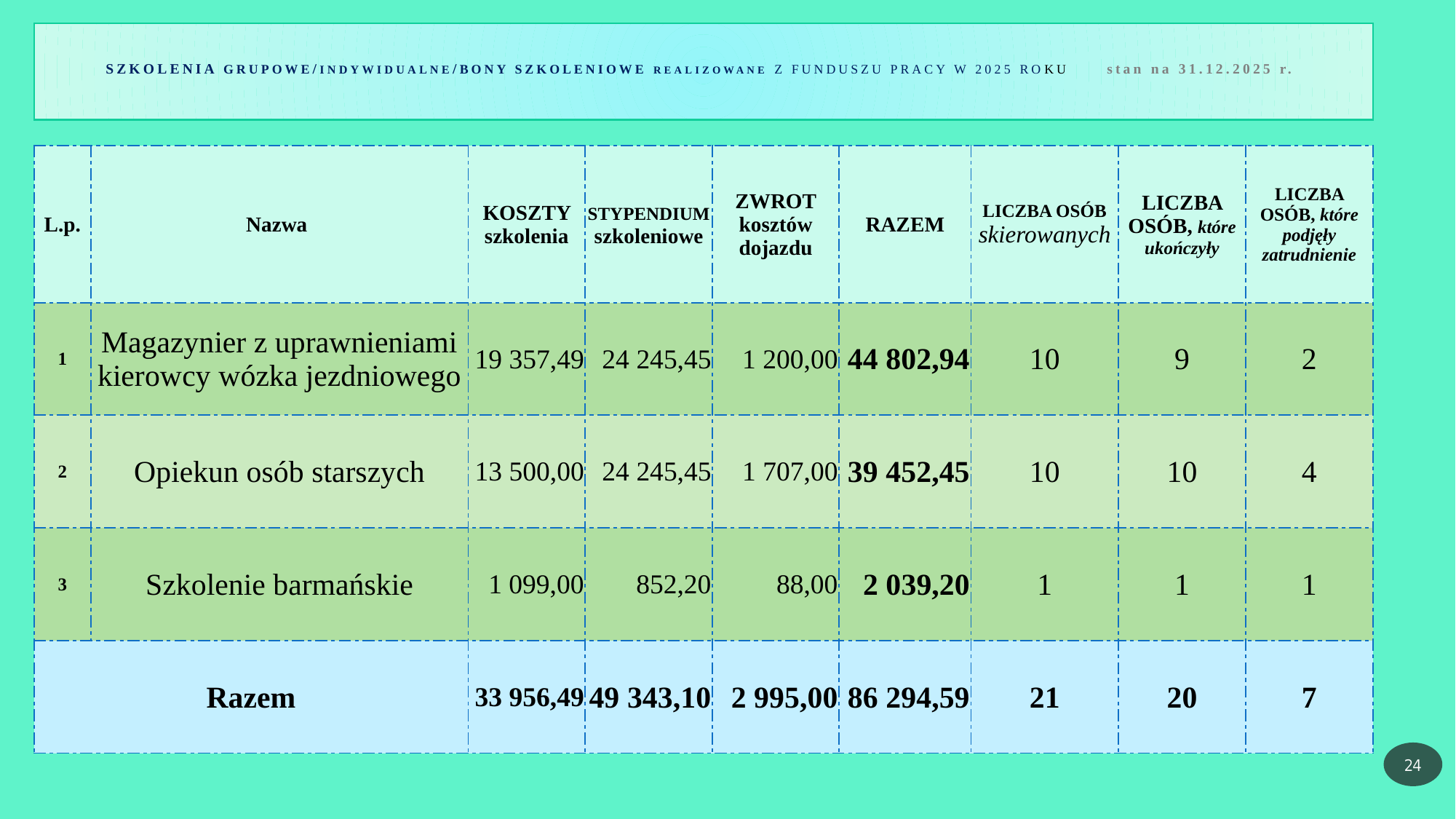

# SZKOLENIA GRUPOWE/INDYWIDUALNE/BONY SZKOLENIOWE REALIZOWANE Z Funduszu Pracy W 2025 ROKU      stan na 31.12.2025 r.
| L.p. | Nazwa | KOSZTY szkolenia | STYPENDIUM szkoleniowe | ZWROT kosztów dojazdu | RAZEM | LICZBA OSÓB skierowanych | LICZBA OSÓB, które ukończyły | LICZBA OSÓB, które podjęły zatrudnienie |
| --- | --- | --- | --- | --- | --- | --- | --- | --- |
| 1 | Magazynier z uprawnieniami kierowcy wózka jezdniowego | 19 357,49 | 24 245,45 | 1 200,00 | 44 802,94 | 10 | 9 | 2 |
| 2 | Opiekun osób starszych | 13 500,00 | 24 245,45 | 1 707,00 | 39 452,45 | 10 | 10 | 4 |
| 3 | Szkolenie barmańskie | 1 099,00 | 852,20 | 88,00 | 2 039,20 | 1 | 1 | 1 |
| Razem |  | 33 956,49 | 49 343,10 | 2 995,00 | 86 294,59 | 21 | 20 | 7 |
24